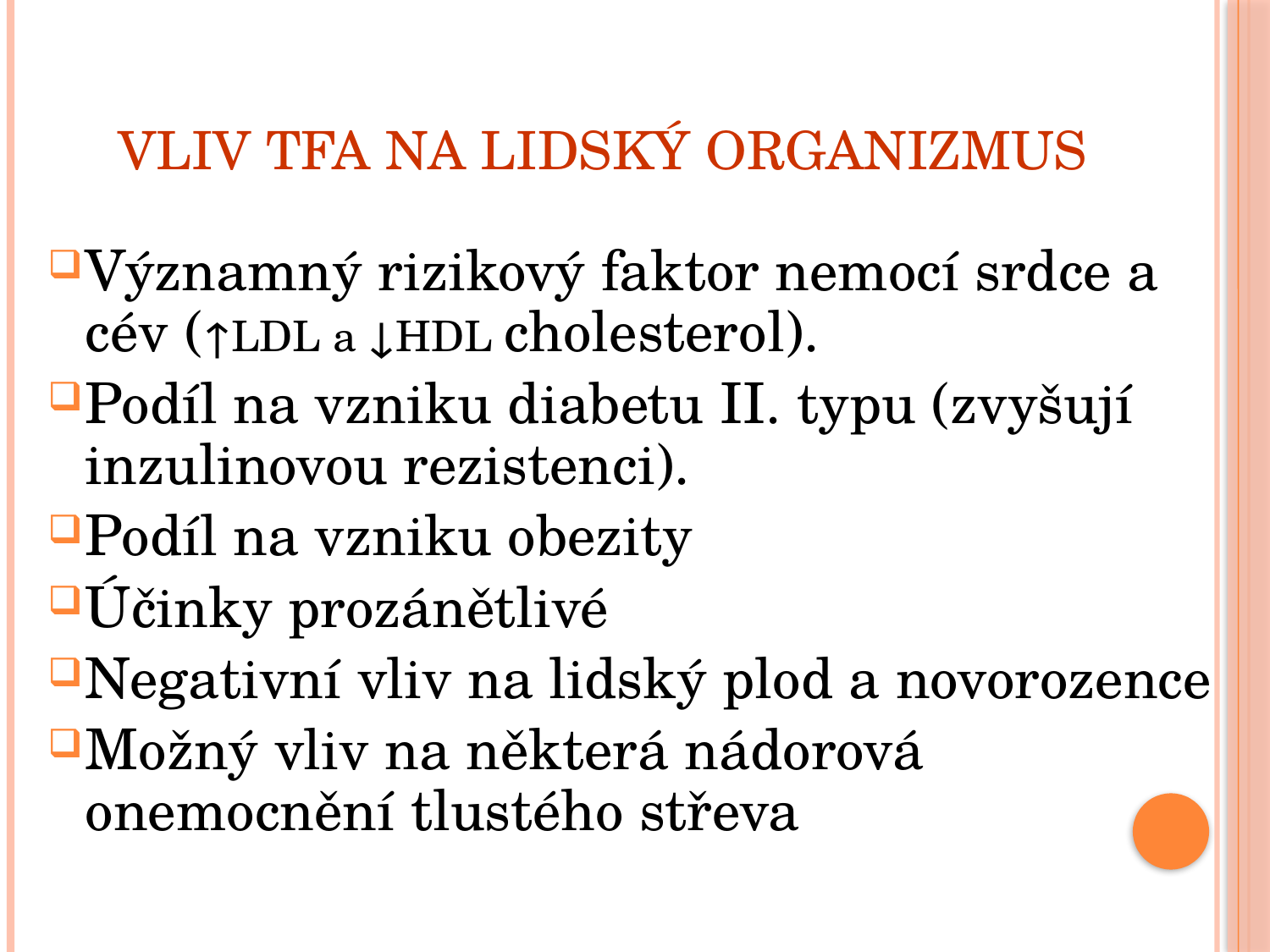

# Vliv TFA na lidský organizmus
Významný rizikový faktor nemocí srdce a cév (↑LDL a ↓HDL cholesterol).
Podíl na vzniku diabetu II. typu (zvyšují inzulinovou rezistenci).
Podíl na vzniku obezity
Účinky prozánětlivé
Negativní vliv na lidský plod a novorozence
Možný vliv na některá nádorová onemocnění tlustého střeva